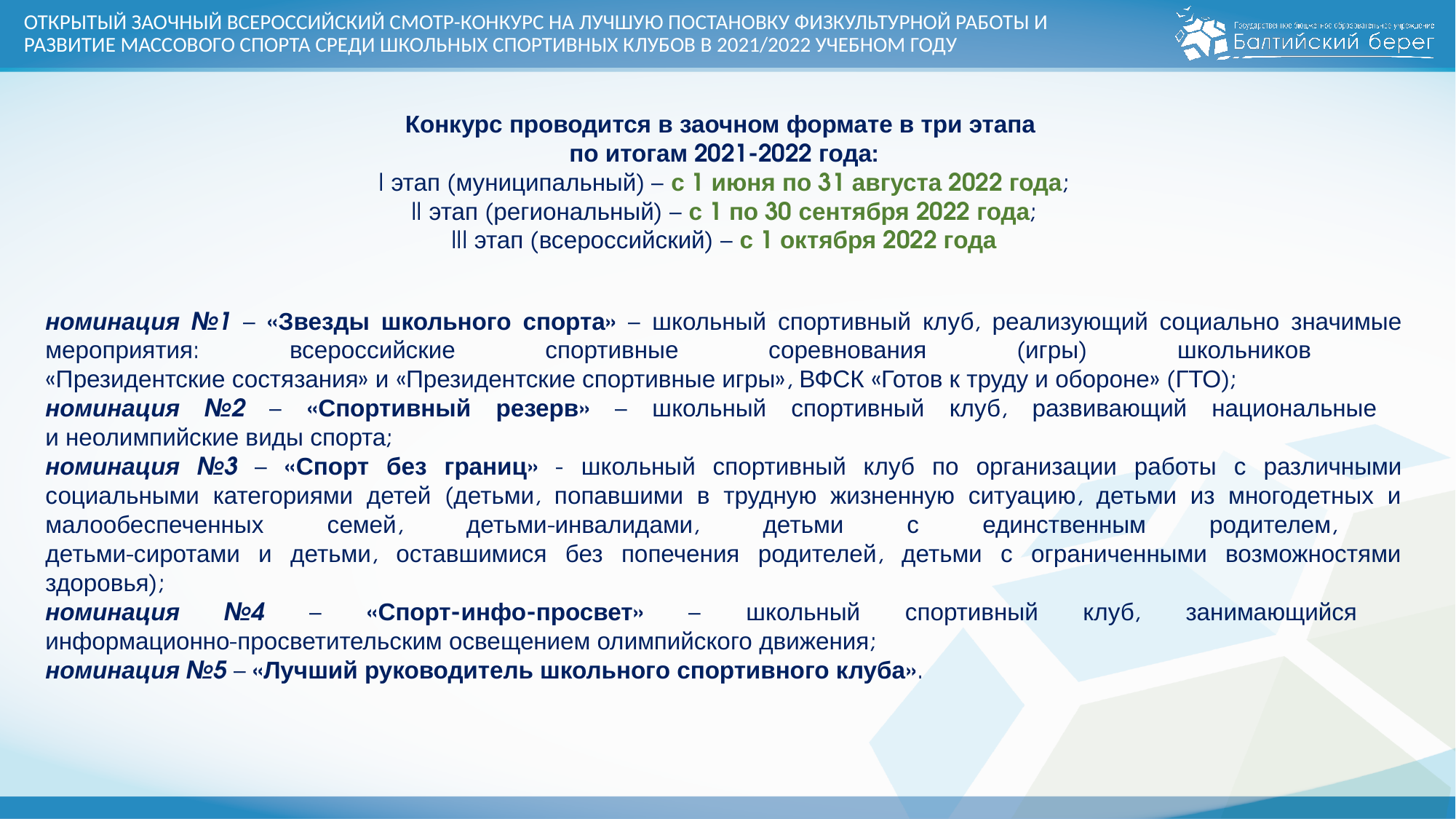

# ОТКРЫТЫЙ ЗАОЧНЫЙ ВСЕРОССИЙСКИЙ СМОТР-КОНКУРС НА ЛУЧШУЮ ПОСТАНОВКУ ФИЗКУЛЬТУРНОЙ РАБОТЫ И РАЗВИТИЕ МАССОВОГО СПОРТА СРЕДИ ШКОЛЬНЫХ СПОРТИВНЫХ КЛУБОВ В 2021/2022 УЧЕБНОМ ГОДУ
Конкурс проводится в заочном формате в три этапа
по итогам 2021-2022 года:
I этап (муниципальный) – с 1 июня по 31 августа 2022 года;
II этап (региональный) – с 1 по 30 сентября 2022 года;
III этап (всероссийский) – с 1 октября 2022 года
номинация №1 – «Звезды школьного спорта» – школьный спортивный клуб, реализующий социально значимые мероприятия: всероссийские спортивные соревнования (игры) школьников
«Президентские состязания» и «Президентские спортивные игры», ВФСК «Готов к труду и обороне» (ГТО);
номинация №2 – «Спортивный резерв» – школьный спортивный клуб, развивающий национальные
и неолимпийские виды спорта;
номинация №3 – «Спорт без границ» - школьный спортивный клуб по организации работы с различными социальными категориями детей (детьми, попавшими в трудную жизненную ситуацию, детьми из многодетных и малообеспеченных семей, детьми-инвалидами, детьми с единственным родителем,
детьми-сиротами и детьми, оставшимися без попечения родителей, детьми с ограниченными возможностями здоровья);
номинация №4 – «Спорт-инфо-просвет» – школьный спортивный клуб, занимающийся
информационно-просветительским освещением олимпийского движения;
номинация №5 – «Лучший руководитель школьного спортивного клуба».